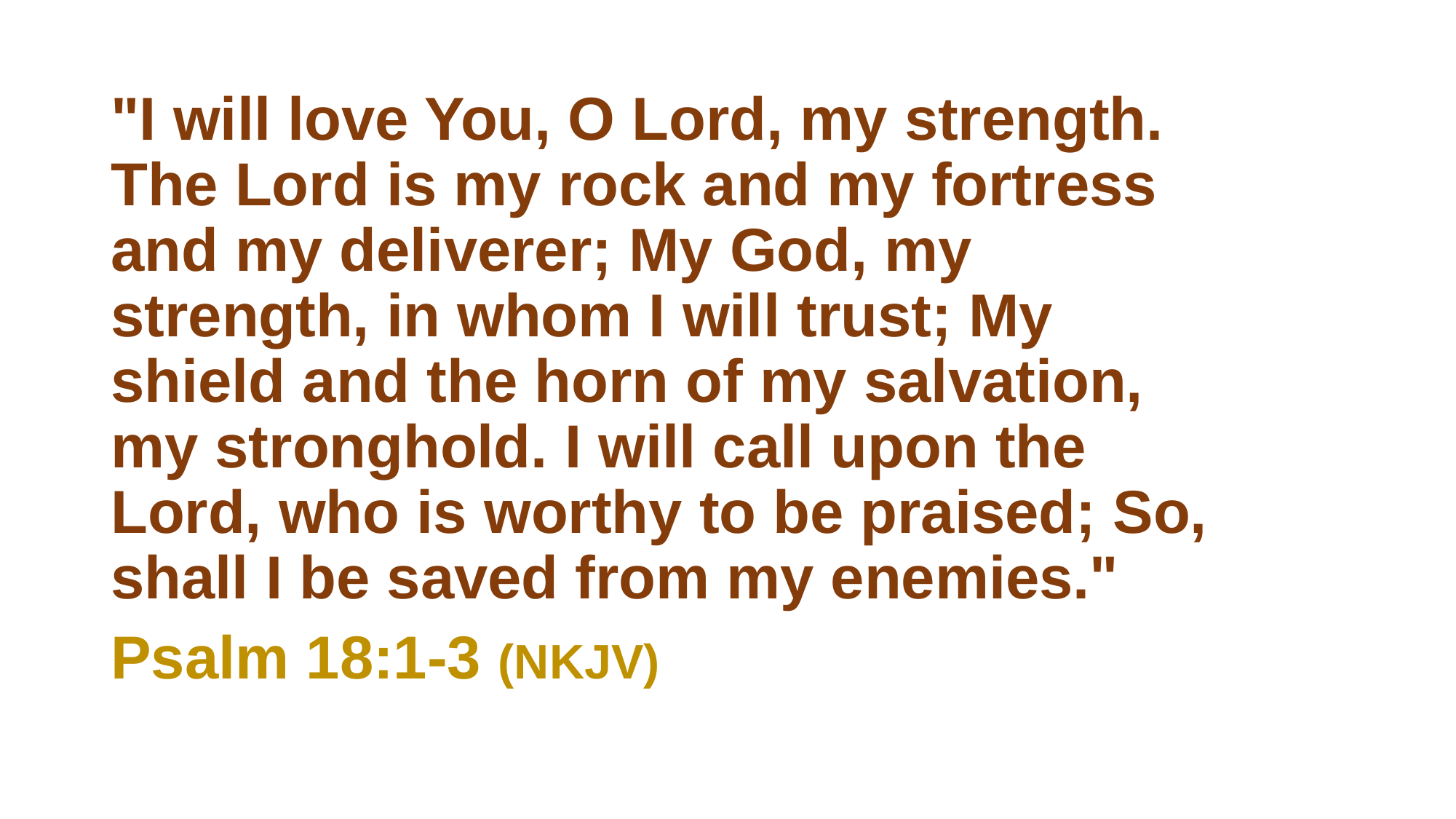

"I will love You, O Lord, my strength. The Lord is my rock and my fortress and my deliverer; My God, my strength, in whom I will trust; My shield and the horn of my salvation, my stronghold. I will call upon the Lord, who is worthy to be praised; So, shall I be saved from my enemies."
Psalm 18:1-3 (NKJV)